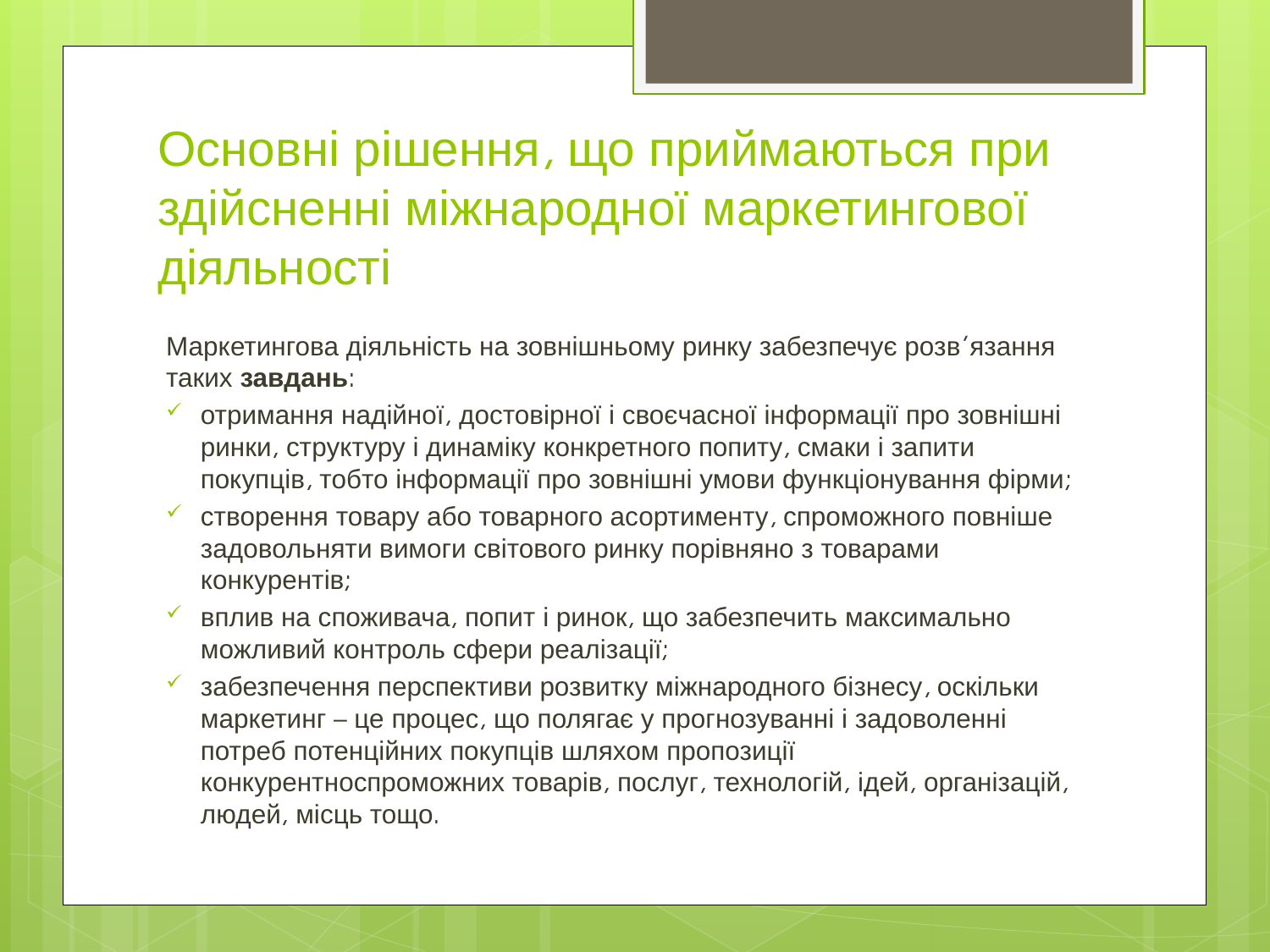

# Основні рішення, що приймаються при здійсненні міжнародної маркетингової діяльності
Маркетингова діяльність на зовнішньому ринку забезпечує розв’язання таких завдань:
отримання надійної, достовірної і своєчасної інформації про зовнішні ринки, структуру і динаміку конкретного попиту, смаки і запити покупців, тобто інформації про зовнішні умови функціонування фірми;
створення товару або товарного асортименту, спроможного повніше задовольняти вимоги світового ринку порівняно з товарами конкурентів;
вплив на споживача, попит і ринок, що забезпечить максимально можливий контроль сфери реалізації;
забезпечення перспективи розвитку міжнародного бізнесу, оскільки маркетинг – це процес, що полягає у прогнозуванні і задоволенні потреб потенційних покупців шляхом пропозиції конкурентноспроможних товарів, послуг, технологій, ідей, організацій, людей, місць тощо.